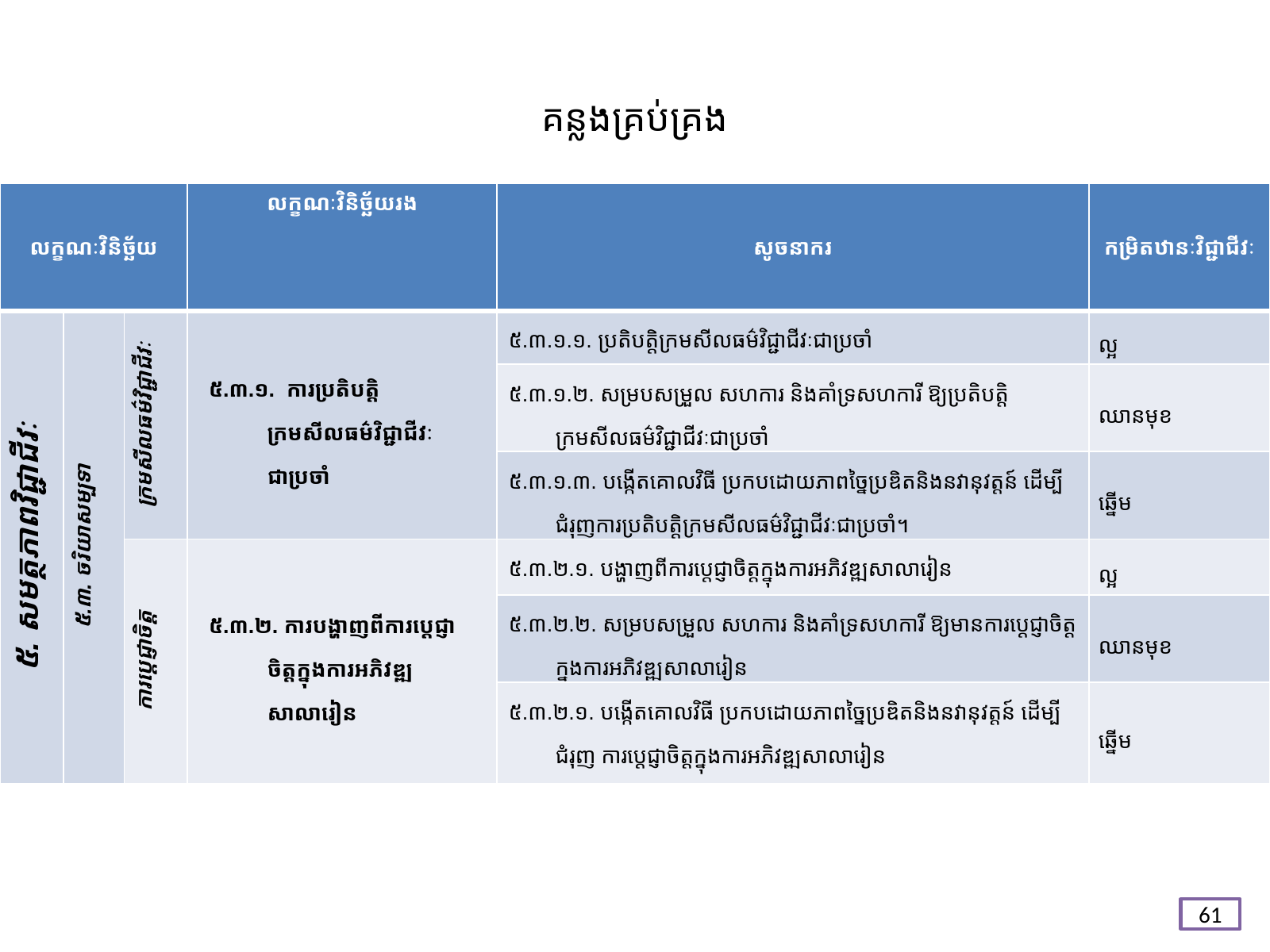

# គន្លង​គ្រប់គ្រង
| លក្ខណៈវិនិច្ឆ័យ |  |  | លក្ខណៈវិនិច្ឆ័យរង | សូចនាករ | កម្រិតឋានៈវិជ្ជាជីវៈ |
| --- | --- | --- | --- | --- | --- |
| ៥. សមត្ថភាពវិជ្ជាជីវៈ | ៥.៣. ចរិយាសម្បទា | ក្រមសីលធម៌វិជ្ជាជីវៈ | ៥.៣.១. ការប្រតិបត្តិក្រមសីលធម៌វិជ្ជាជីវៈជាប្រចាំ | ៥.៣.១.១. ប្រតិបត្តិក្រមសីលធម៌វិជ្ជាជីវៈជាប្រចាំ | ល្អ |
|  |  |  |  | ៥.៣.១.២. សម្របសម្រួល សហការ និងគាំទ្រសហការី ឱ្យប្រតិបត្តិក្រមសីលធម៌វិជ្ជាជីវៈជាប្រចាំ | ឈានមុខ |
|  |  |  |  | ៥.៣.១.៣. បង្កើតគោលវិធី ប្រកបដោយភាពច្នៃប្រឌិតនិងនវានុវត្តន៍ ដើម្បីជំរុញការប្រតិបត្តិក្រមសីលធម៌វិជ្ជាជីវៈជាប្រចាំ។ | ឆ្នើម |
|  |  | ការប្តេជ្ញាចិត្ត | ៥.៣.២. ការបង្ហាញពីការប្តេជ្ញាចិត្តក្នុងការអភិវឌ្ឍសាលារៀន | ៥.៣.២.១. បង្ហាញពីការប្តេជ្ញាចិត្តក្នុងការអភិវឌ្ឍសាលារៀន | ល្អ |
|  |  |  |  | ៥.៣.២.២. សម្របសម្រួល សហការ និងគាំទ្រសហការី ឱ្យមានការប្តេជ្ញាចិត្តក្នុងការអភិវឌ្ឍសាលារៀន | ឈានមុខ |
|  |  |  |  | ៥.៣.២.១. បង្កើតគោលវិធី ប្រកបដោយភាពច្នៃប្រឌិតនិងនវានុវត្តន៍ ដើម្បីជំរុញ ការប្តេជ្ញាចិត្តក្នុងការអភិវឌ្ឍសាលារៀន | ឆ្នើម |
61